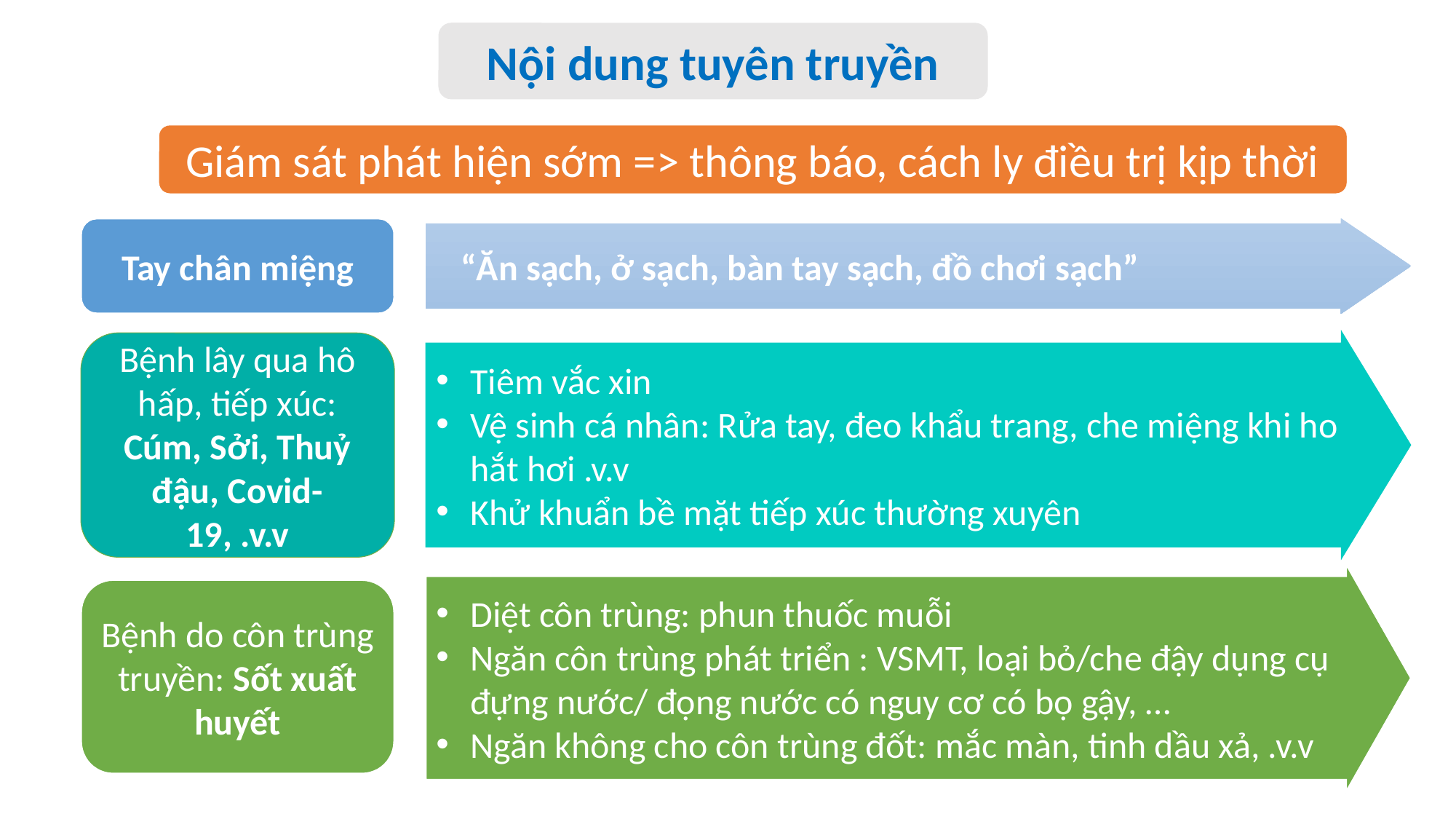

Nội dung tuyên truyền
Giám sát phát hiện sớm => thông báo, cách ly điều trị kịp thời
   “Ăn sạch, ở sạch, bàn tay sạch, đồ chơi sạch”
Tay chân miệng
Tiêm vắc xin
Vệ sinh cá nhân: Rửa tay, đeo khẩu trang, che miệng khi ho hắt hơi .v.v
Khử khuẩn bề mặt tiếp xúc thường xuyên
Bệnh lây qua hô hấp, tiếp xúc: Cúm, Sởi, Thuỷ đậu, Covid-19, .v.v
Diệt côn trùng: phun thuốc muỗi
Ngăn côn trùng phát triển : VSMT, loại bỏ/che đậy dụng cụ đựng nước/ đọng nước có nguy cơ có bọ gậy, …
Ngăn không cho côn trùng đốt: mắc màn, tinh dầu xả, .v.v
Bệnh do côn trùng truyền: Sốt xuất huyết